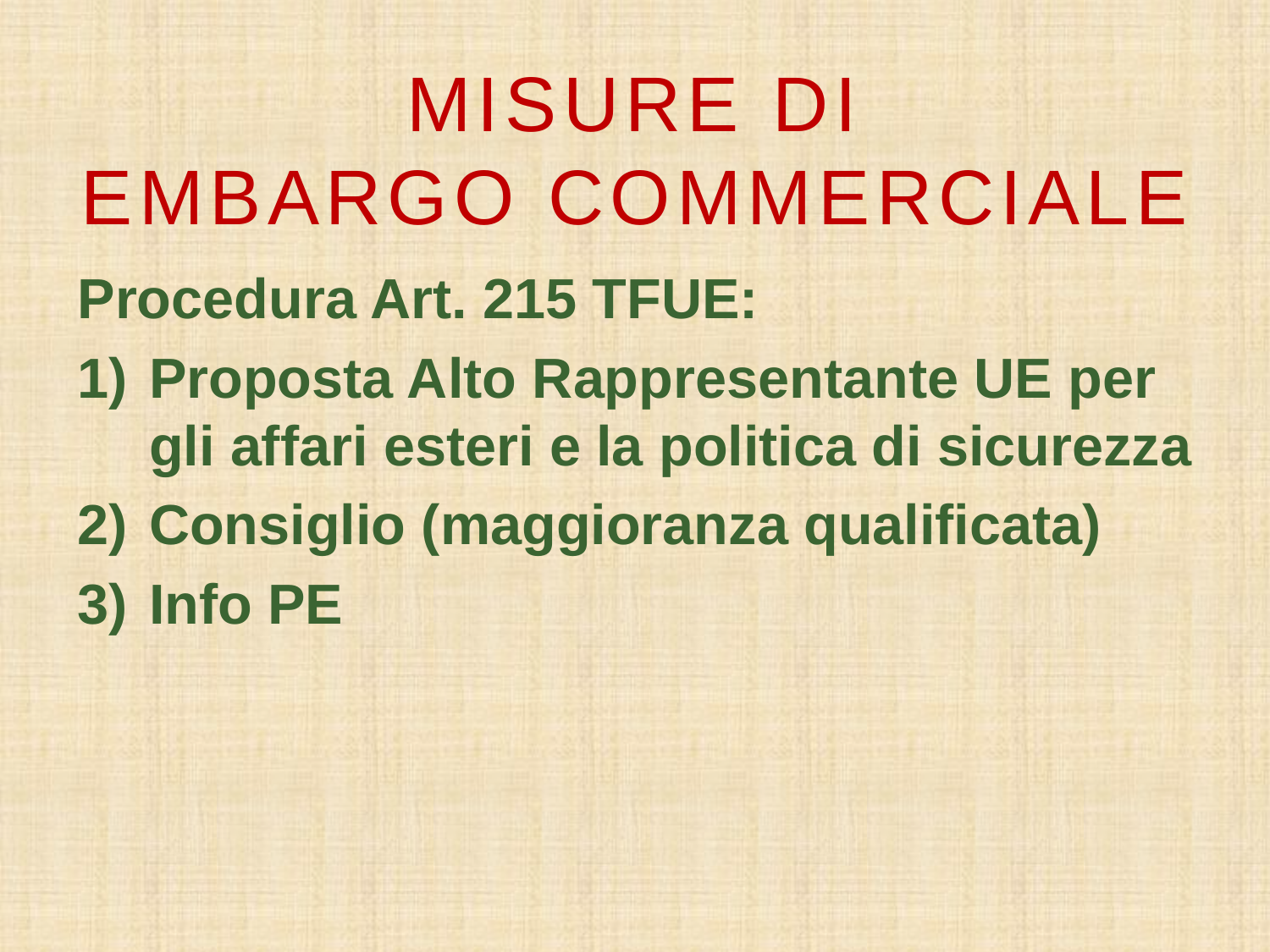

# Misure di Embargo commerciale
Procedura Art. 215 TFUE:
Proposta Alto Rappresentante UE per gli affari esteri e la politica di sicurezza
Consiglio (maggioranza qualificata)
Info PE